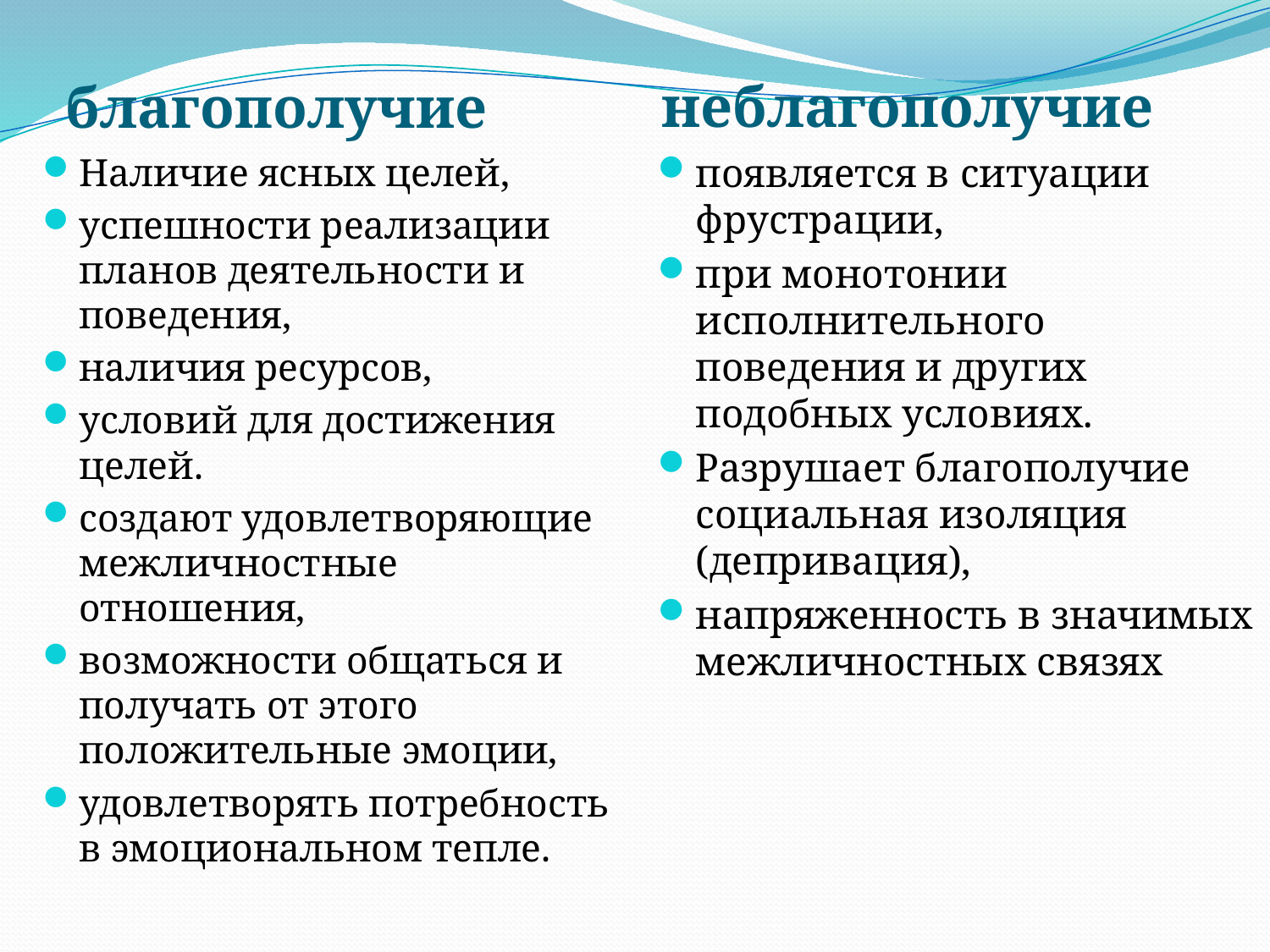

#
благополучие
неблагополучие
Наличие ясных целей,
успешности реализации планов деятельности и поведения,
наличия ресурсов,
условий для достижения целей.
создают удовлетворяющие межличностные отношения,
возможности общаться и получать от этого положительные эмоции,
удовлетворять потребность в эмоциональном тепле.
появляется в ситуации фрустрации,
при монотонии исполнительного поведения и других подобных условиях.
Разрушает благополучие социальная изоляция (депривация),
напряженность в значимых межличностных связях